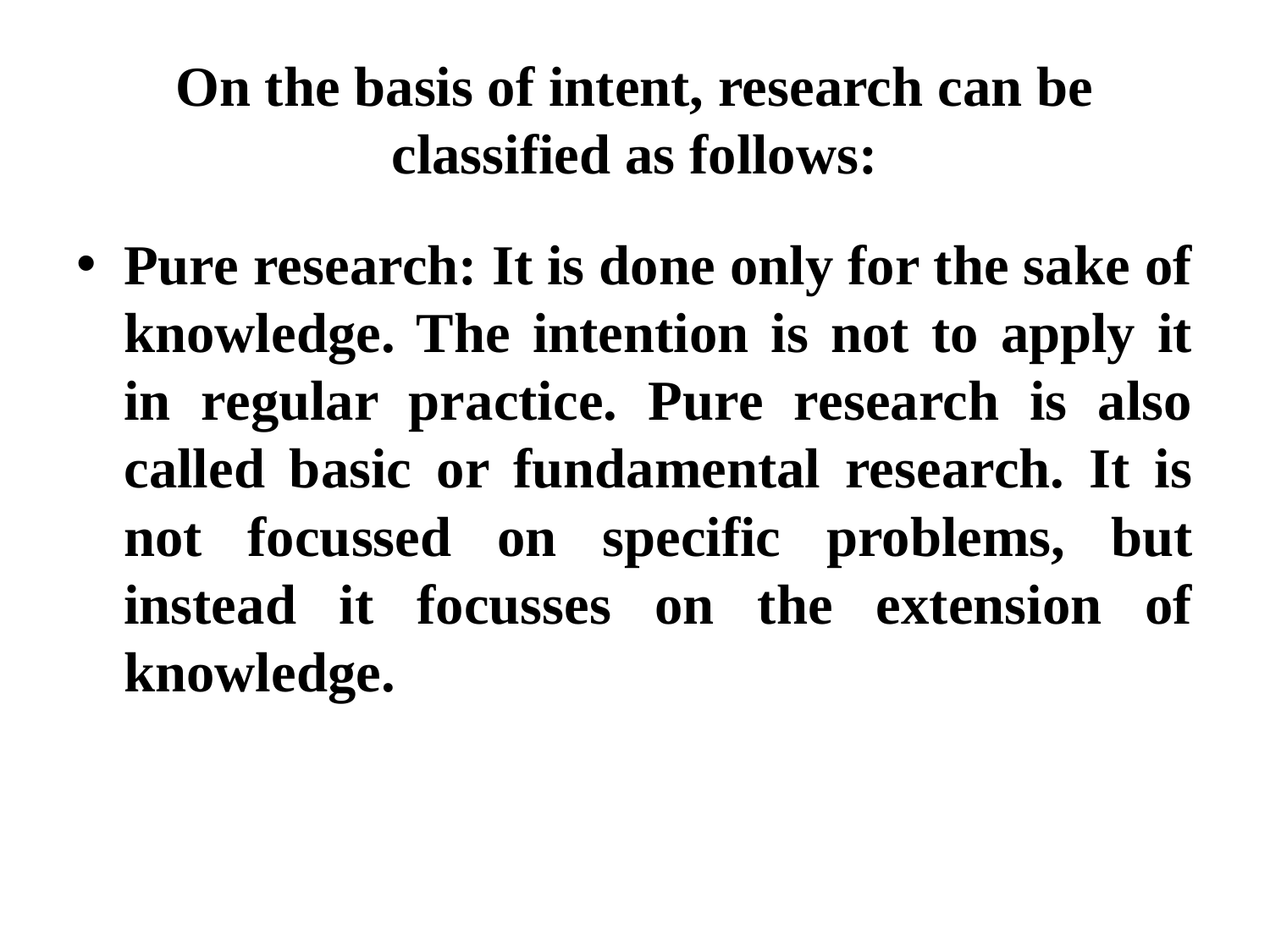

# On the basis of intent, research can be classified as follows:
Pure research: It is done only for the sake of knowledge. The intention is not to apply it in regular practice. Pure research is also called basic or fundamental research. It is not focussed on specific problems, but instead it focusses on the extension of knowledge.